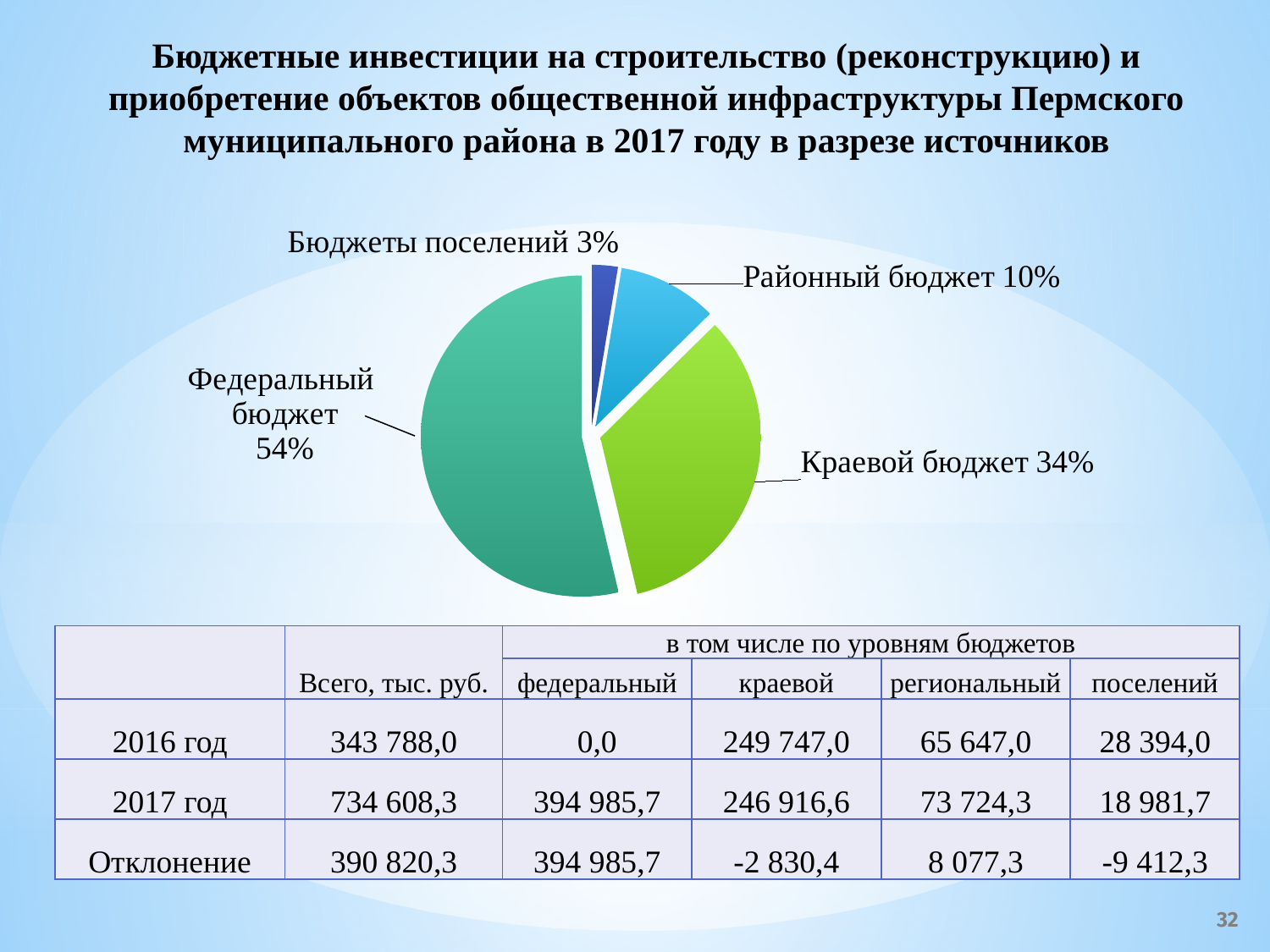

# Бюджетные инвестиции на строительство (реконструкцию) и приобретение объектов общественной инфраструктуры Пермского муниципального района в 2017 году в разрезе источников

### Chart

| Category | Продажи |
|---|---|
| Бюджеты поселений | 0.026 |
| Районный бюджет | 0.1 |
| Краевой бюджет | 0.33600000000000024 |
| Федеральный бюджет | 0.536 |
|  | Всего, тыс. руб. | в том числе по уровням бюджетов |  |  |  |
| --- | --- | --- | --- | --- | --- |
|  |  | федеральный | краевой | региональный | поселений |
| 2016 год | 343 788,0 | 0,0 | 249 747,0 | 65 647,0 | 28 394,0 |
| 2017 год | 734 608,3 | 394 985,7 | 246 916,6 | 73 724,3 | 18 981,7 |
| Отклонение | 390 820,3 | 394 985,7 | -2 830,4 | 8 077,3 | -9 412,3 |
32